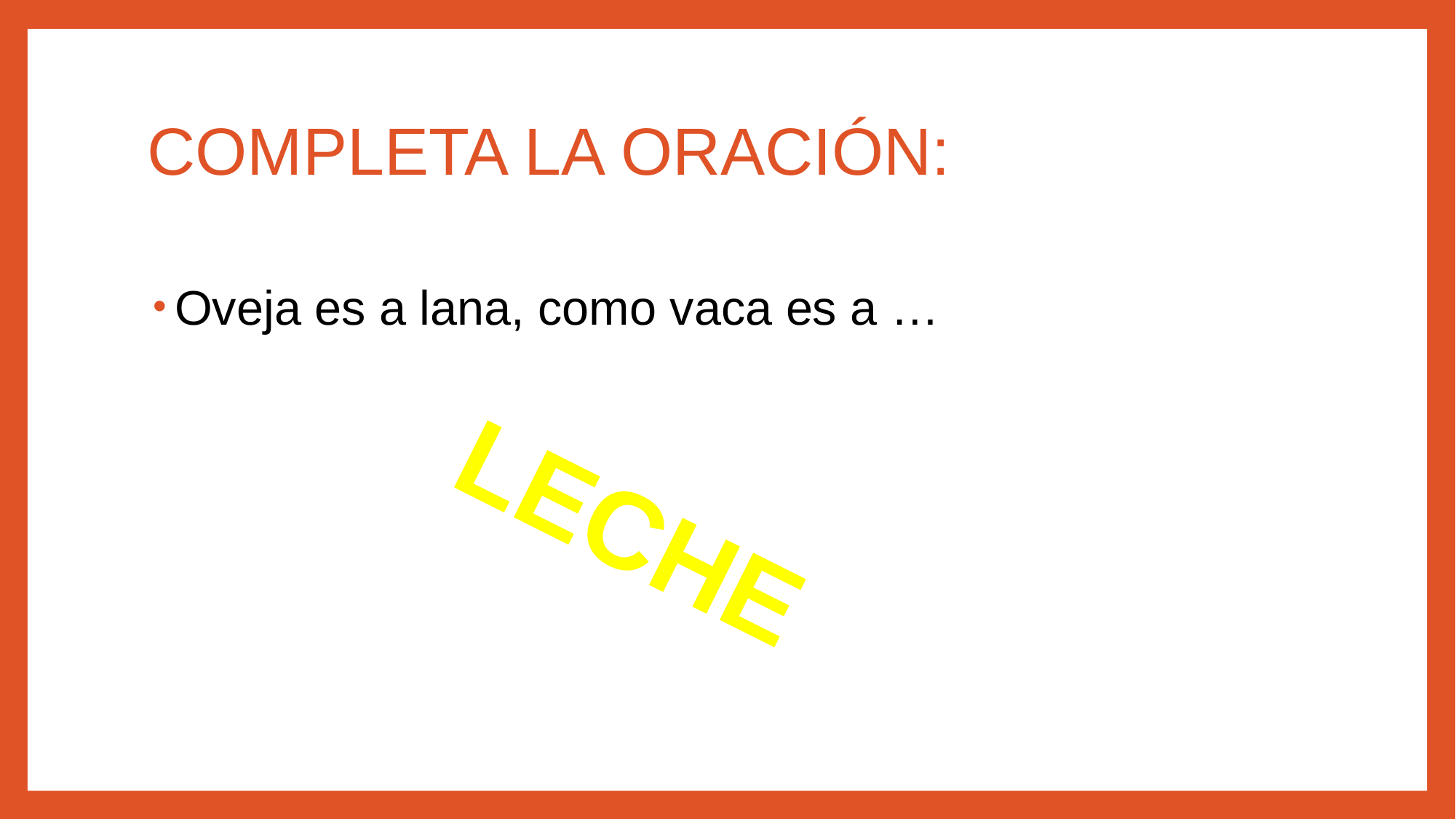

# COMPLETA LA ORACIÓN:

Oveja es a lana, como vaca es a …
LECHE